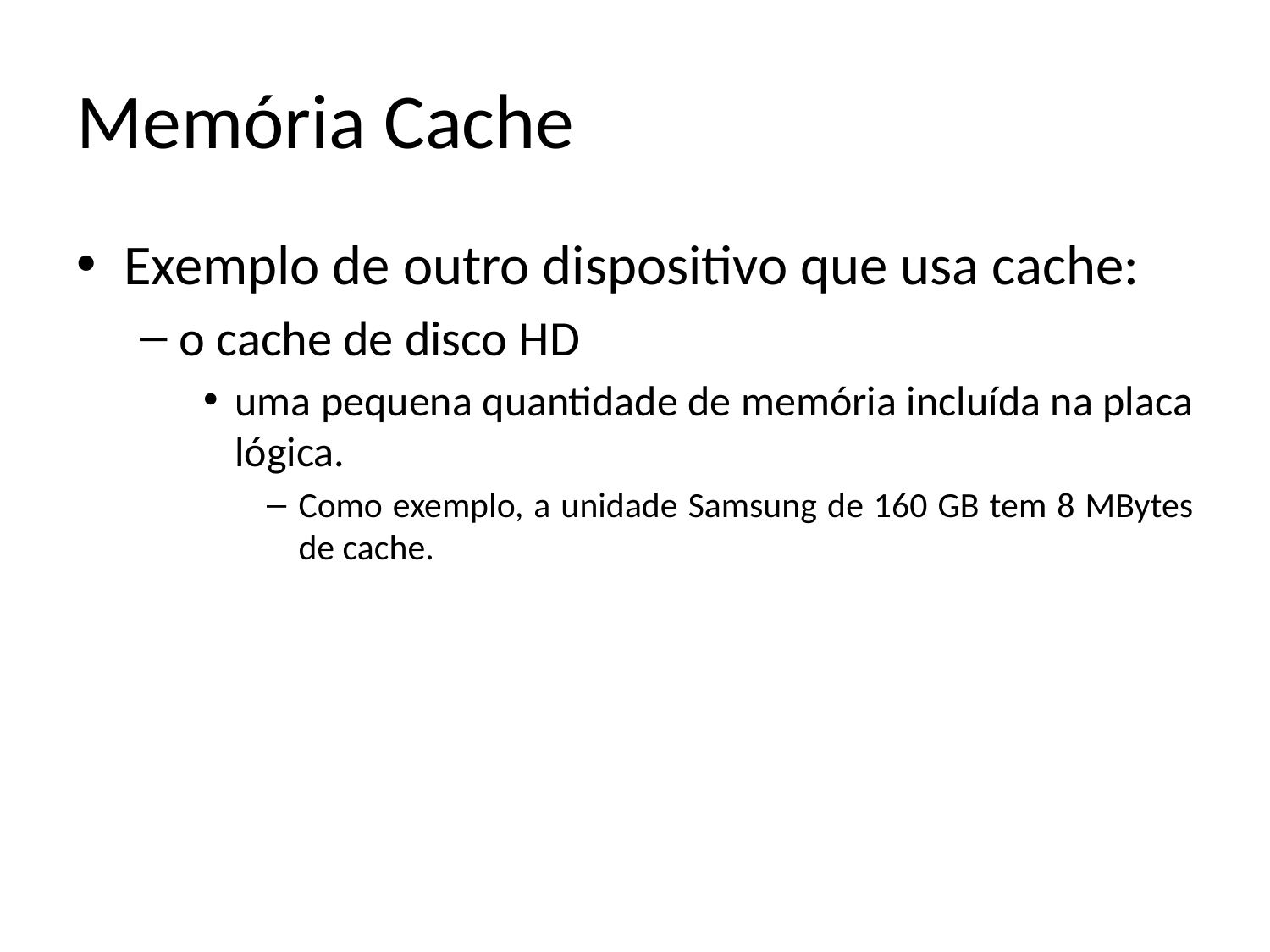

# Memória Cache
Exemplo de outro dispositivo que usa cache:
o cache de disco HD
uma pequena quantidade de memória incluída na placa lógica.
Como exemplo, a unidade Samsung de 160 GB tem 8 MBytes de cache.

09/06/2014
IFRN - Instituto Federal de Educação, Ciência e Tecnologia do Rio Grande do Norte
52